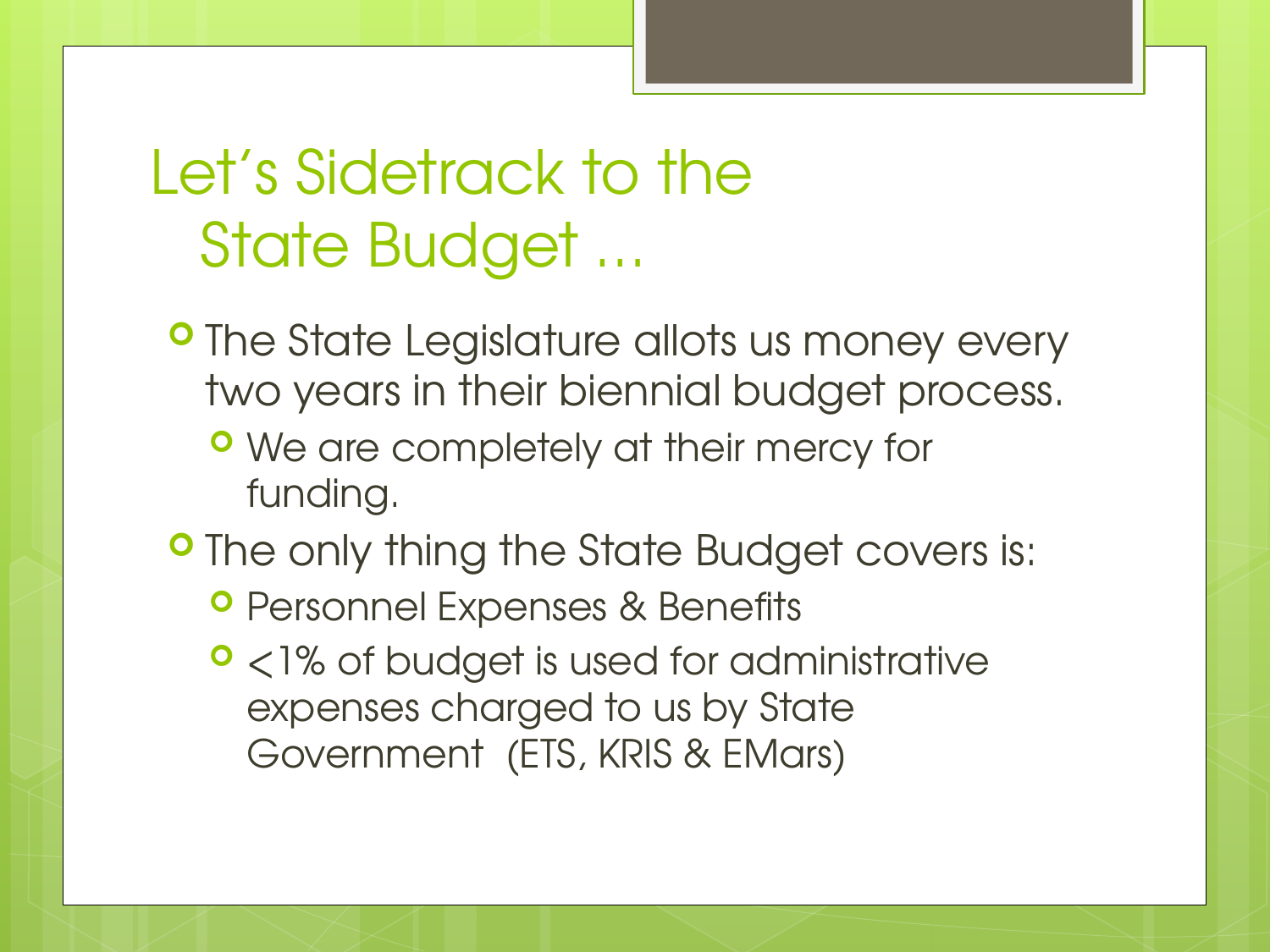

# Let’s Sidetrack to the State Budget …
The State Legislature allots us money every two years in their biennial budget process.
We are completely at their mercy for funding.
The only thing the State Budget covers is:
Personnel Expenses & Benefits
<1% of budget is used for administrative expenses charged to us by State Government  (ETS, KRIS & EMars)